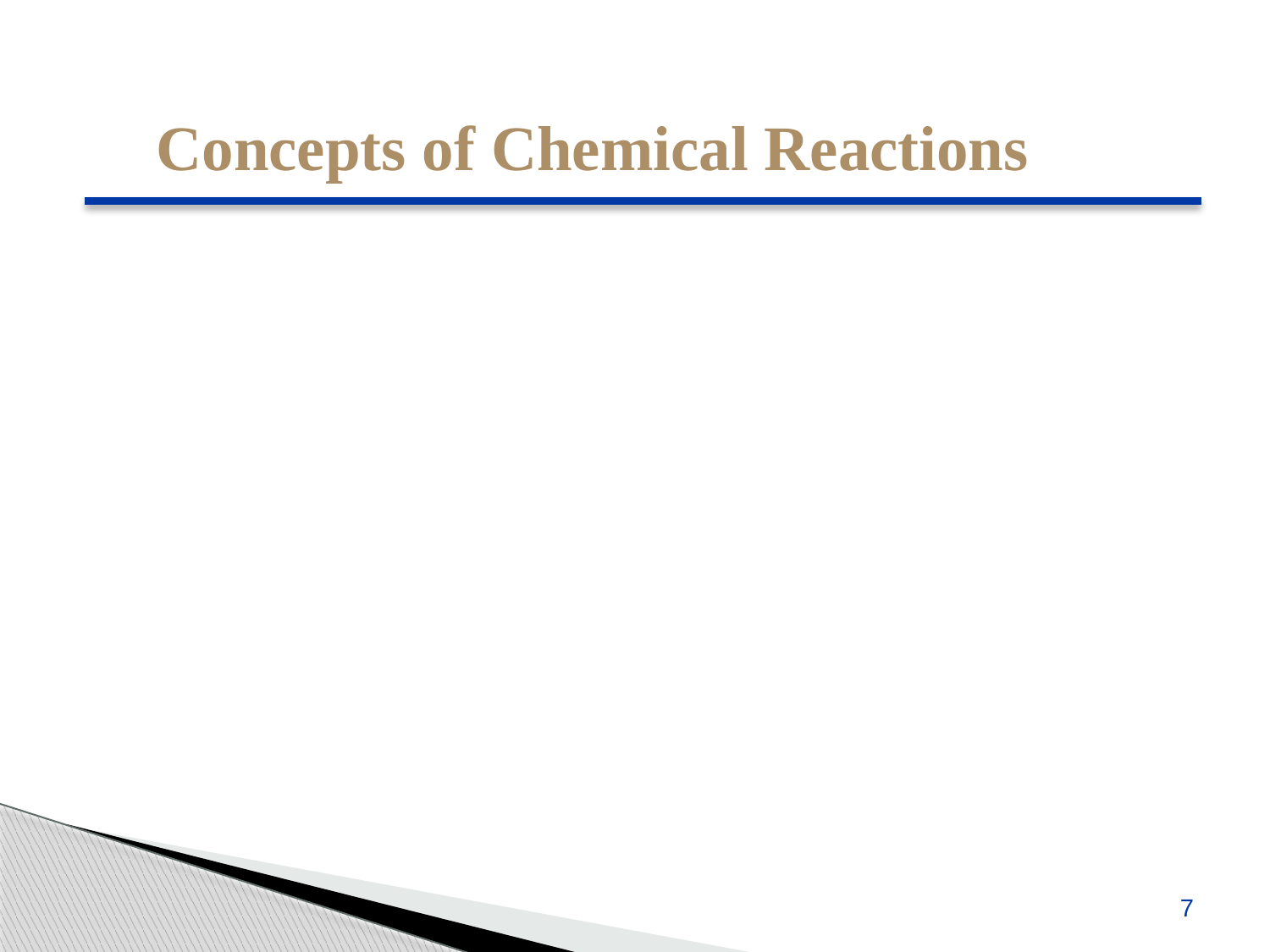

Concepts of Chemical Reactions
Chemical reactions play an integral role in different industries, customs and even in our daily life. They are continuously happening in our general surroundings; for example, rusting of iron, pottery, fermentation of wine and so on.
In a chemical reaction, a chemical change must occur which is generally observed with physical changes like precipitation, heat production, colour change etc.
●●●
7